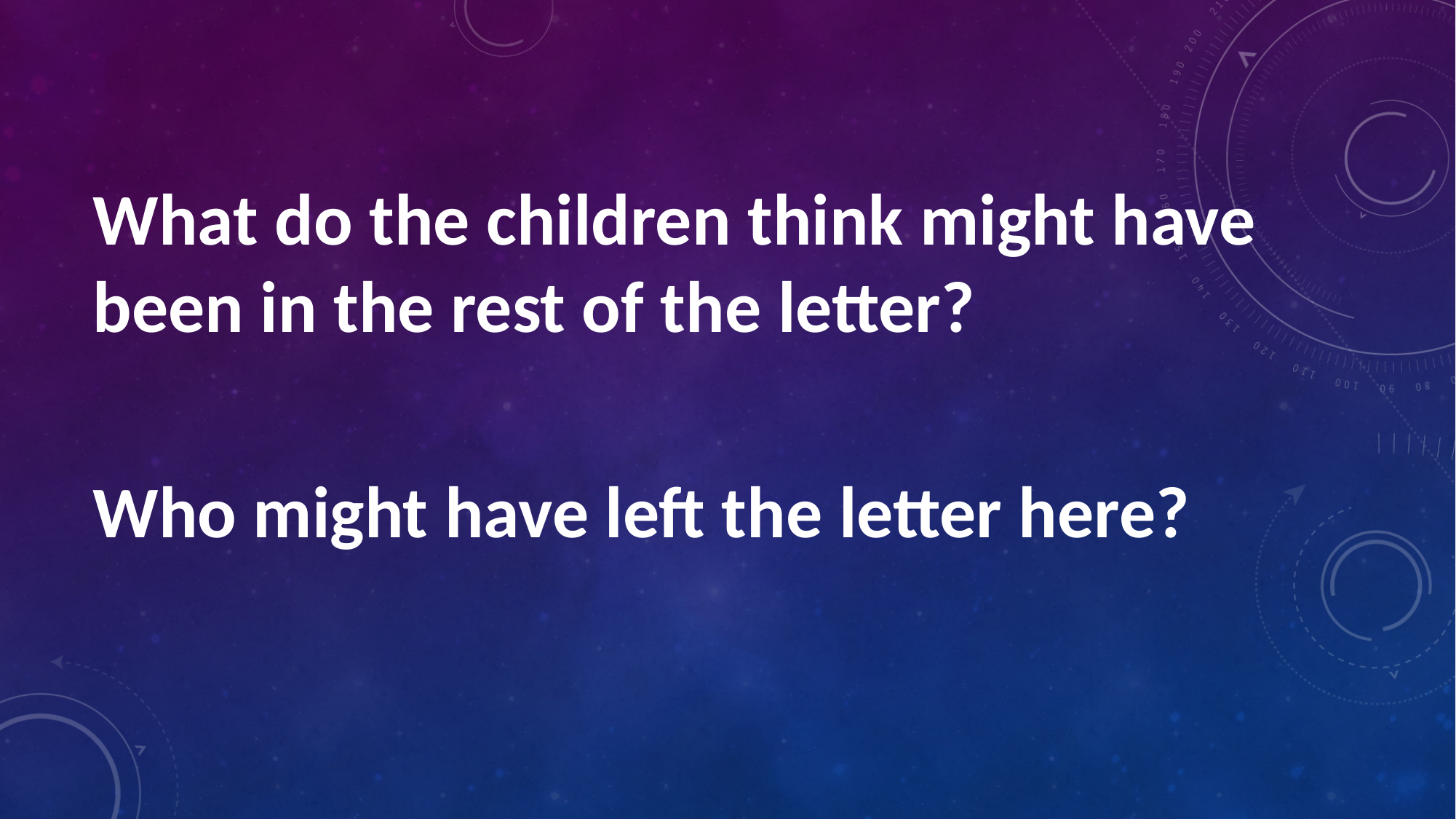

What do the children think might have been in the rest of the letter?

Who might have left the letter here?